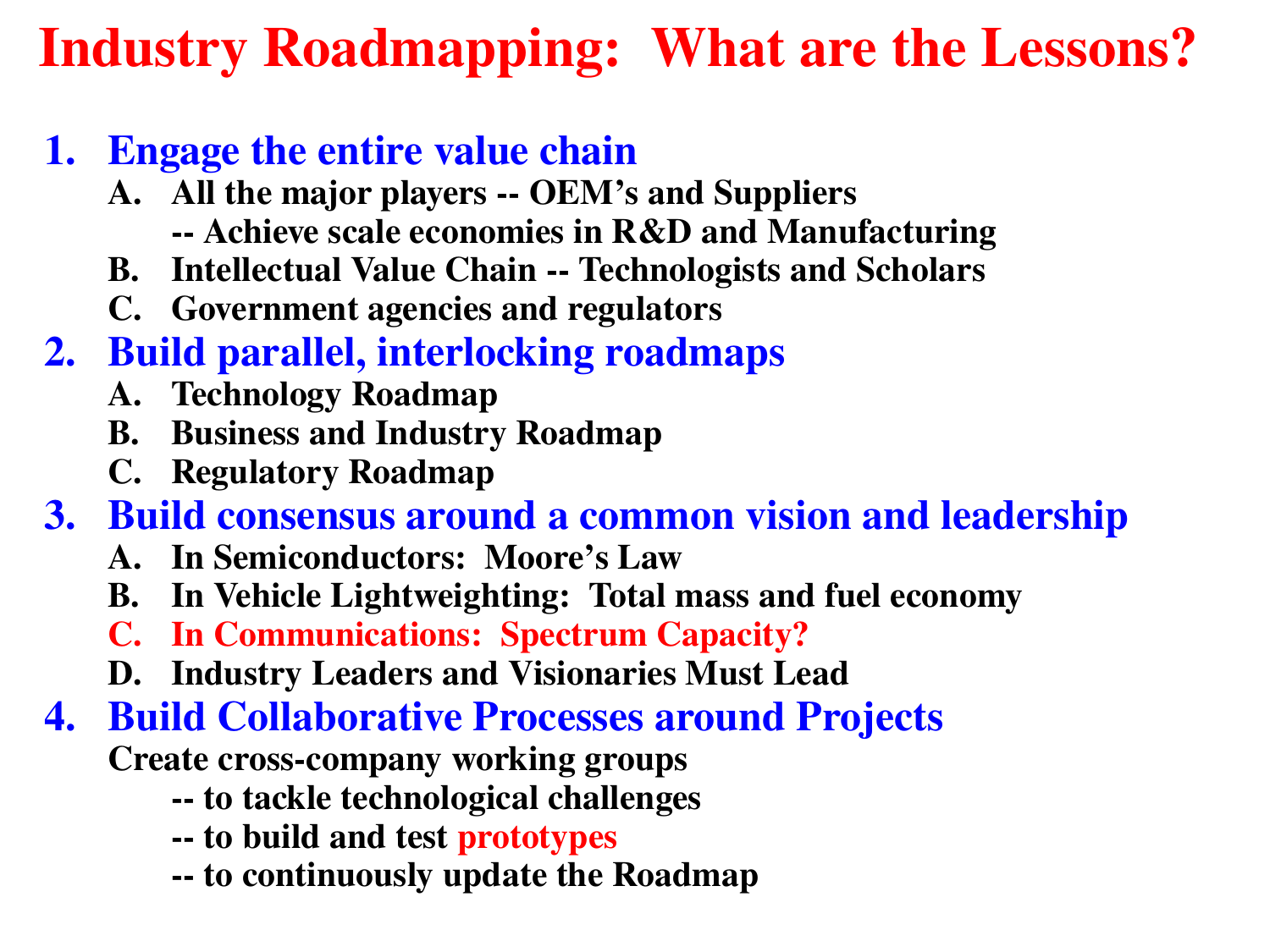

Industry Roadmapping:  What are the Lessons?

Engage the entire value chain
All the major players -- OEM’s and Suppliers
-- Achieve scale economies in R&D and Manufacturing
Intellectual Value Chain -- Technologists and Scholars
Government agencies and regulators
Build parallel, interlocking roadmaps
Technology Roadmap
Business and Industry Roadmap
Regulatory Roadmap
Build consensus around a common vision and leadership
In Semiconductors:  Moore’s Law
In Vehicle Lightweighting:  Total mass and fuel economy
In Communications:  Spectrum Capacity?
Industry Leaders and Visionaries Must Lead
Build Collaborative Processes around Projects
Create cross-company working groups
-- to tackle technological challenges
-- to build and test prototypes
-- to continuously update the Roadmap